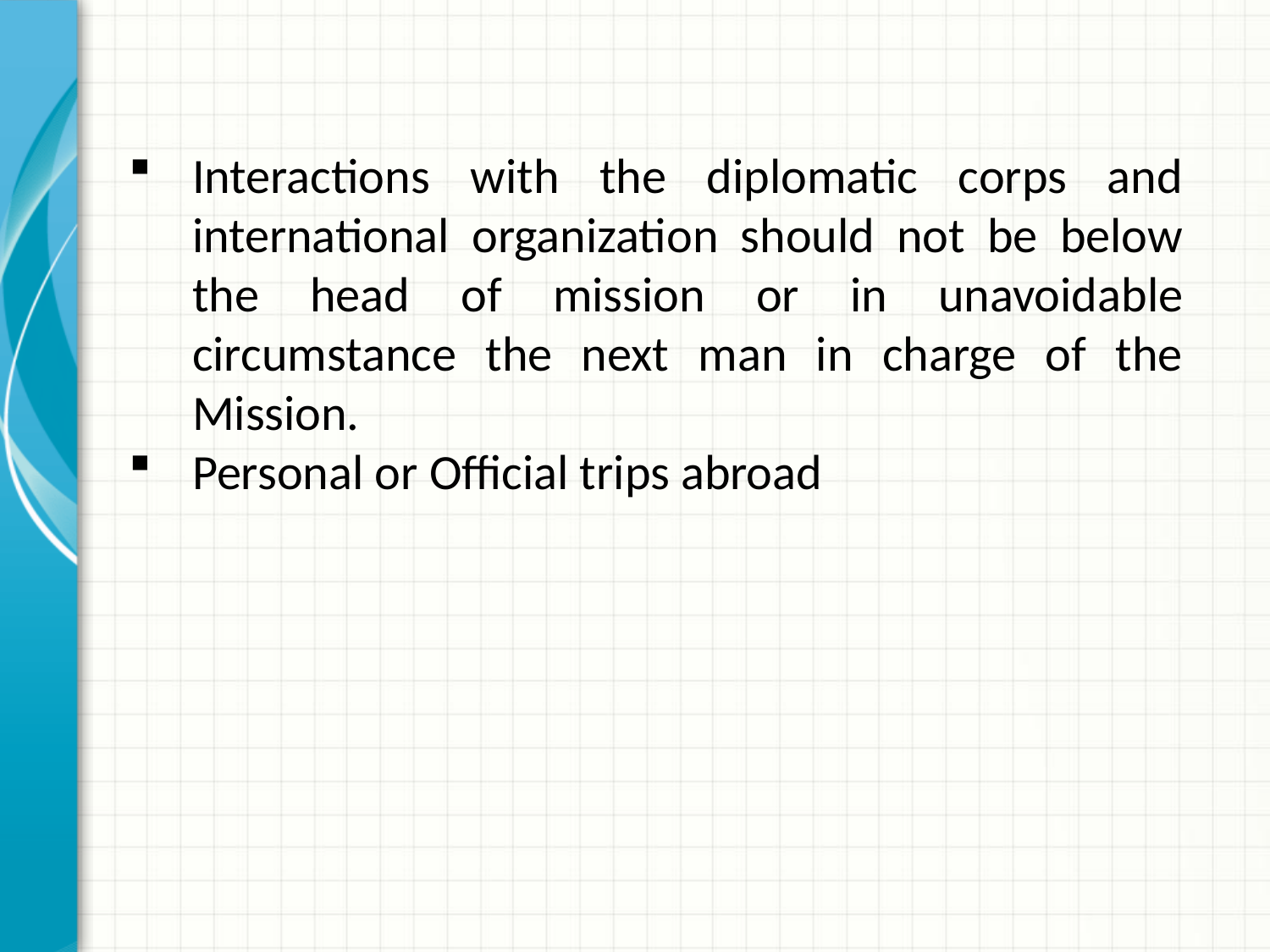

Interactions with the diplomatic corps and international organization should not be below the head of mission or in unavoidable circumstance the next man in charge of the Mission.
Personal or Official trips abroad